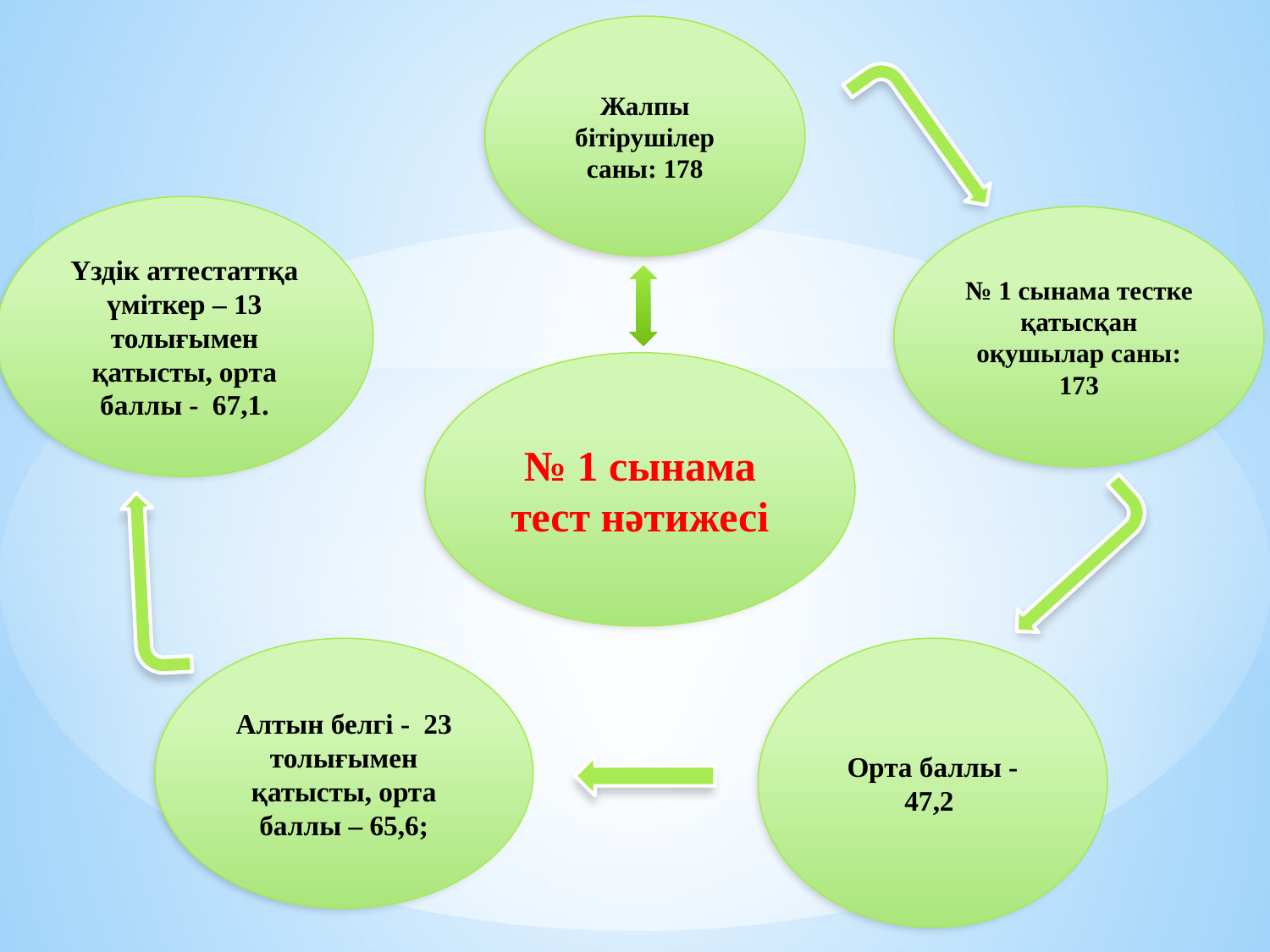

Жалпы бітірушілер саны: 178

Үздік аттестаттқа үміткер – 13 толығымен қатысты, орта баллы -  67,1.
№ 1 сынама тестке қатысқан оқушылар саны: 173

№ 1 сынама тест нәтижесі

Алтын белгі -  23 толығымен қатысты, орта баллы – 65,6;
Орта баллы - 47,2